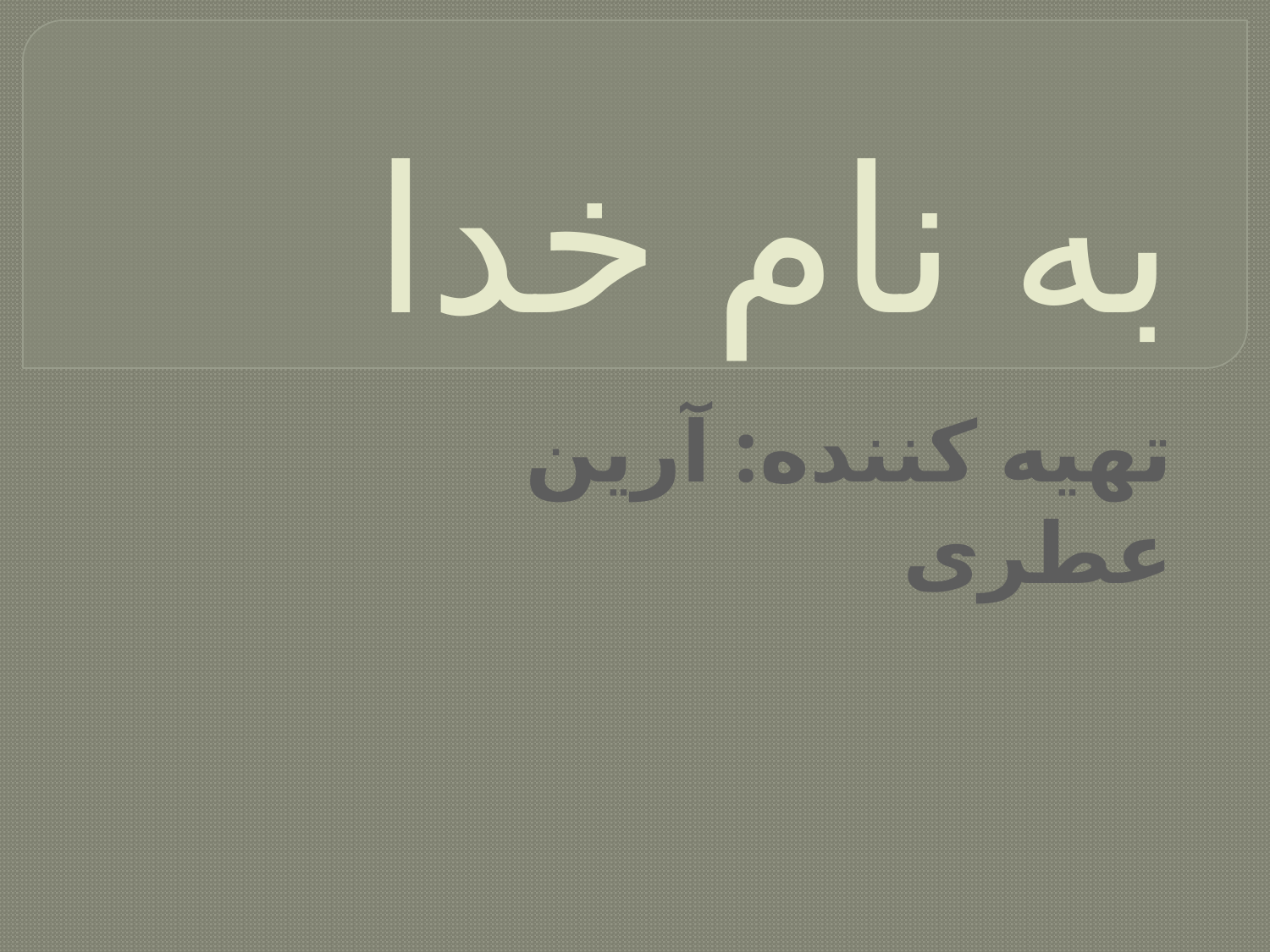

# به نام خدا
تهیه کننده: آرین عطری